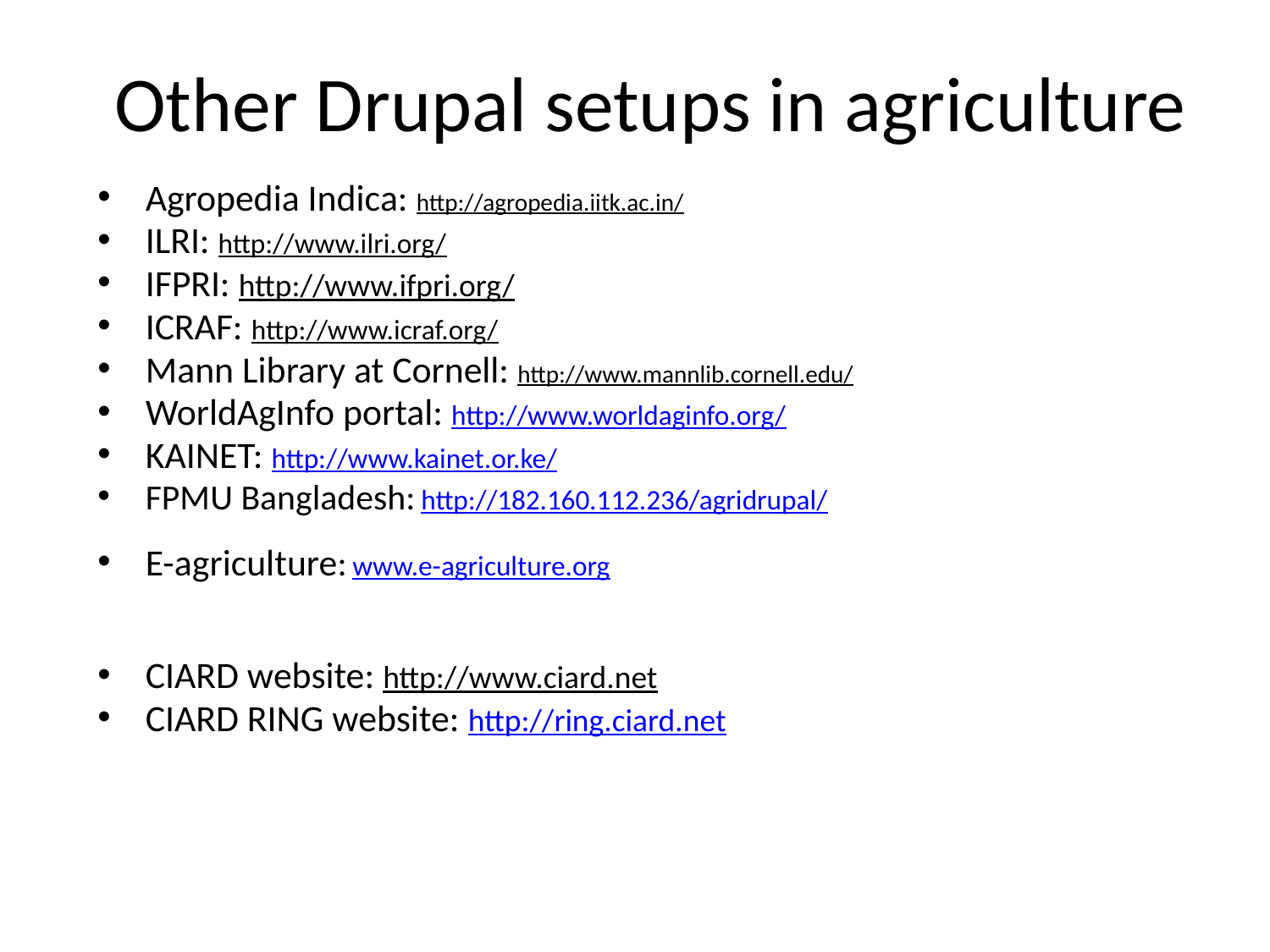

# Other Drupal setups in agriculture
Agropedia Indica: http://agropedia.iitk.ac.in/
ILRI: http://www.ilri.org/
IFPRI: http://www.ifpri.org/
ICRAF: http://www.icraf.org/
Mann Library at Cornell: http://www.mannlib.cornell.edu/
WorldAgInfo portal: http://www.worldaginfo.org/
KAINET: http://www.kainet.or.ke/
FPMU Bangladesh: http://182.160.112.236/agridrupal/
E-agriculture: www.e-agriculture.org

CIARD website: http://www.ciard.net
CIARD RING website: http://ring.ciard.net